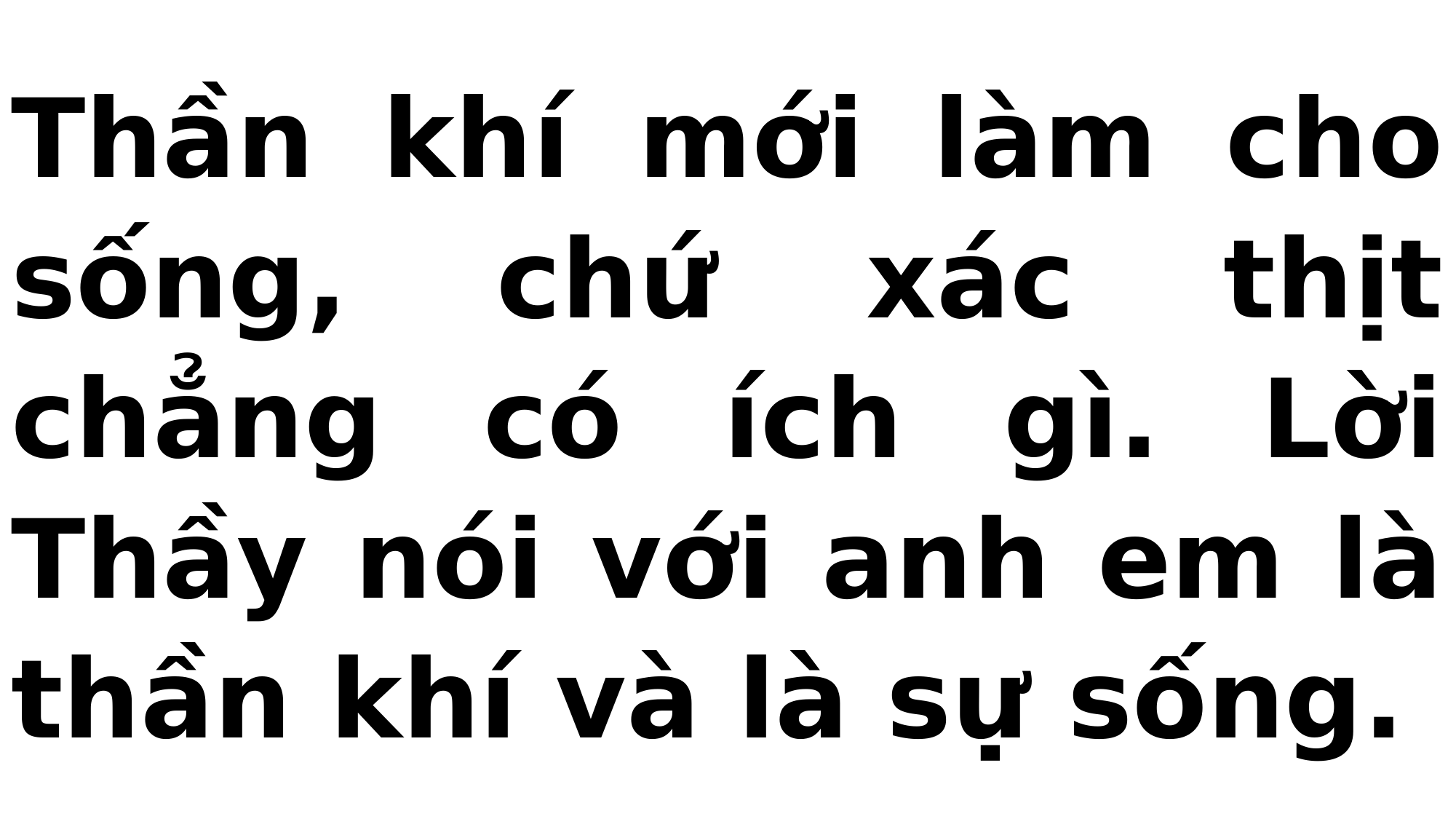

# Thần khí mới làm cho sống, chứ xác thịt chẳng có ích gì. Lời Thầy nói với anh em là thần khí và là sự sống.